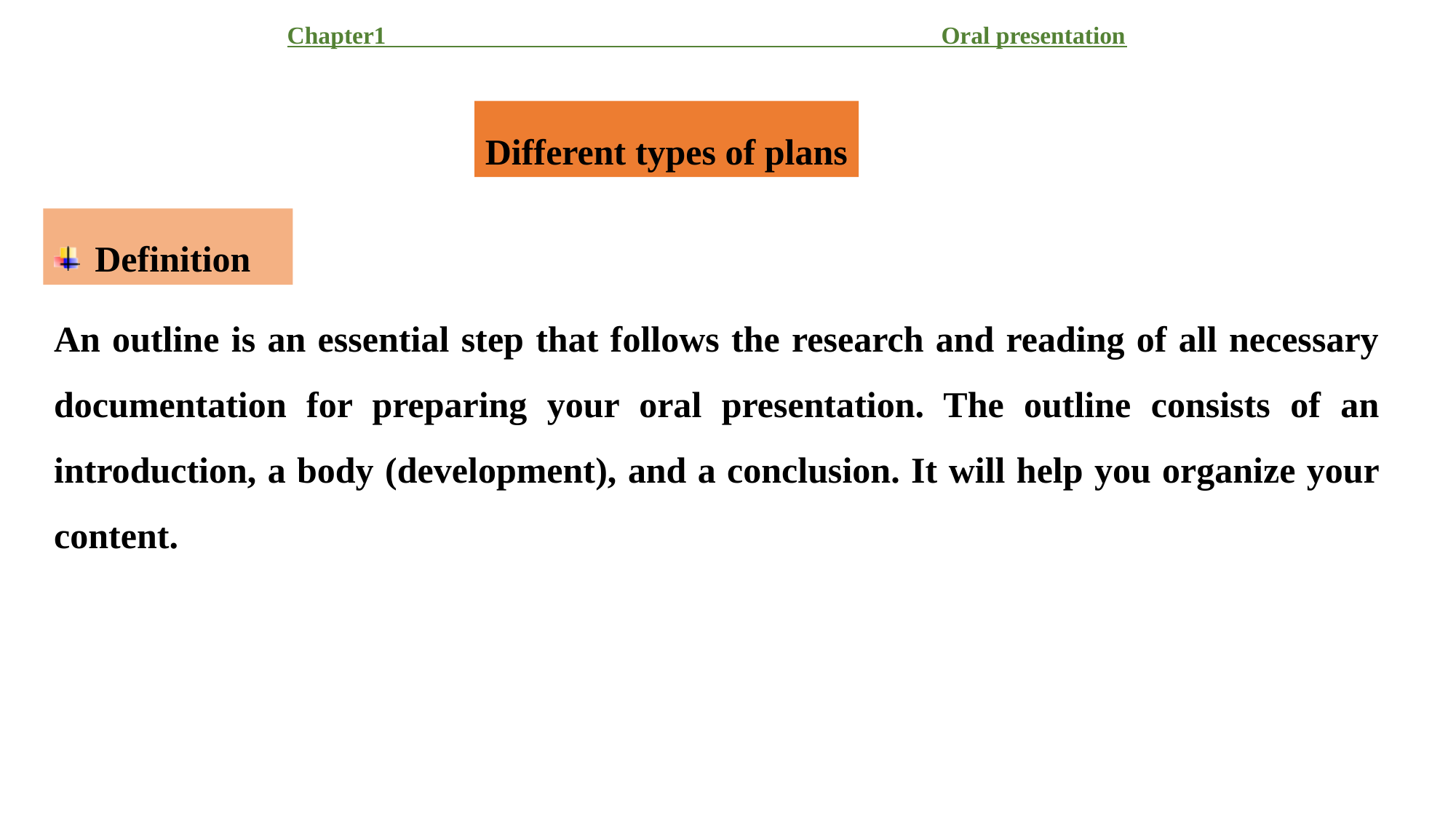

# Chapter1                                                                                          Oral presentation
Different types of plans
Definition
An outline is an essential step that follows the research and reading of all necessary documentation for preparing your oral presentation. The outline consists of an introduction, a body (development), and a conclusion. It will help you organize your content.